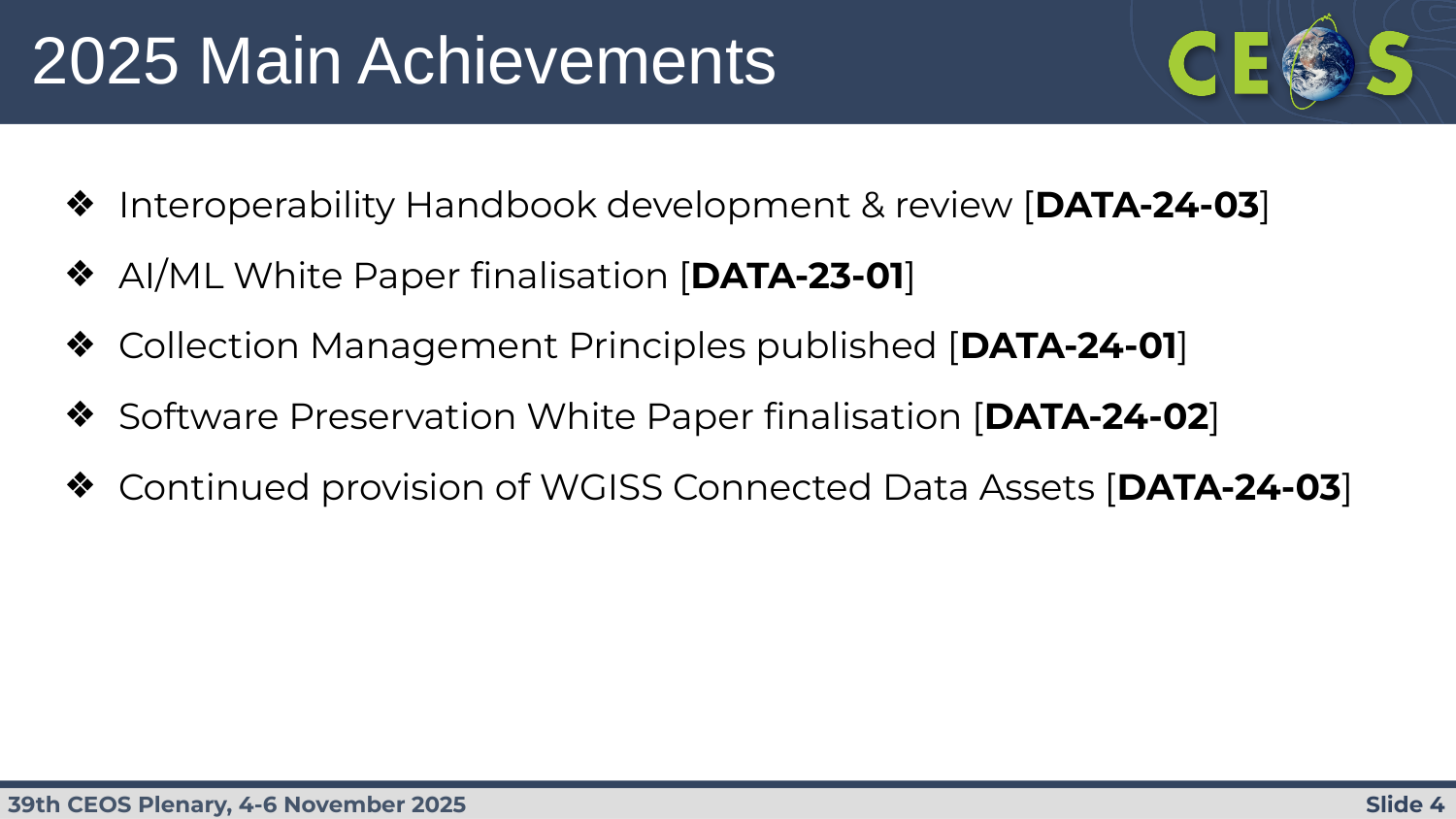

# 2025 Main Achievements
Interoperability Handbook development & review [DATA-24-03]
AI/ML White Paper finalisation [DATA-23-01]
Collection Management Principles published [DATA-24-01]
Software Preservation White Paper finalisation [DATA-24-02]
Continued provision of WGISS Connected Data Assets [DATA-24-03]